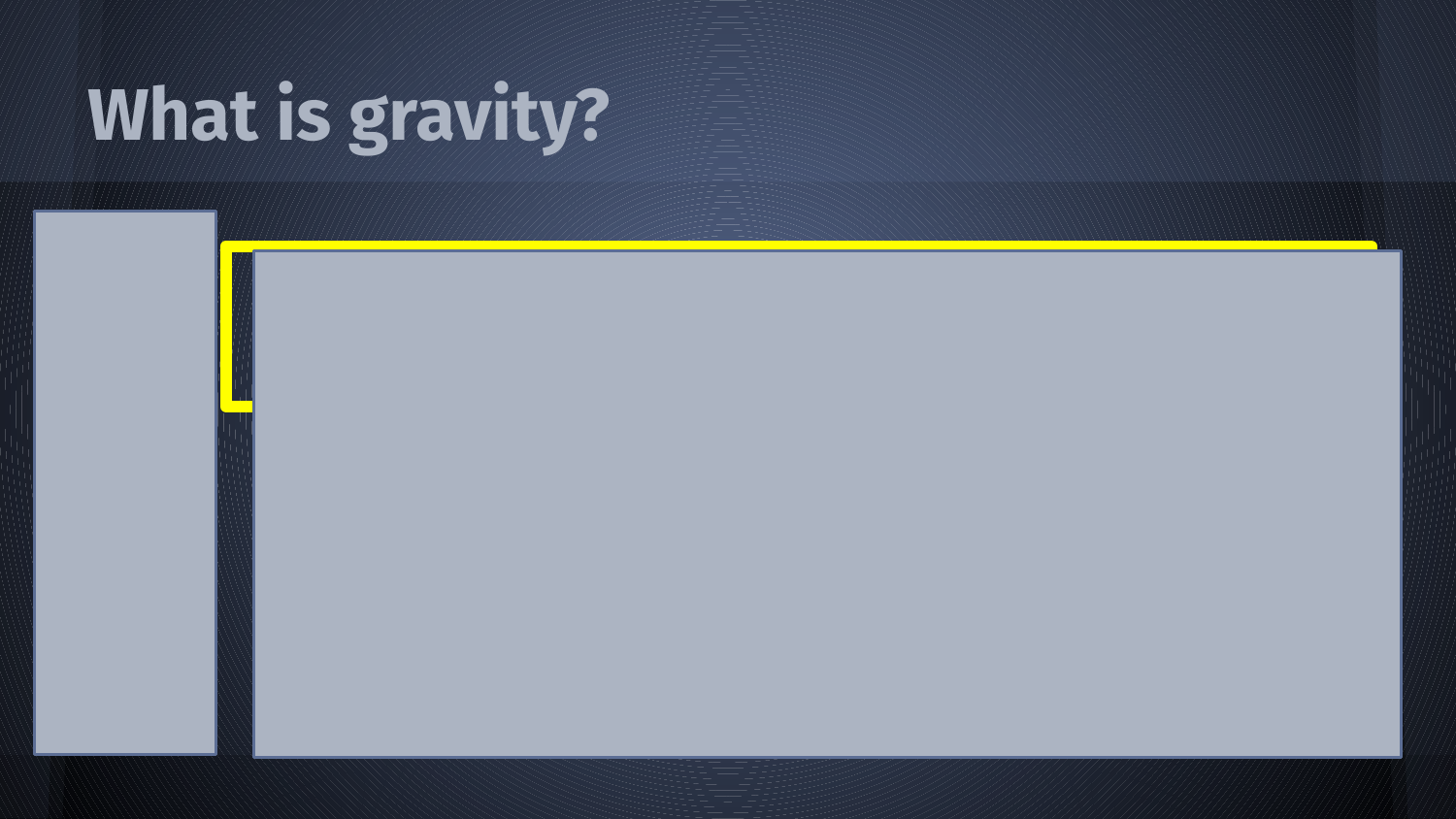

# What is gravity?

The attraction between objects

The force moving downward

The acceleration of an object